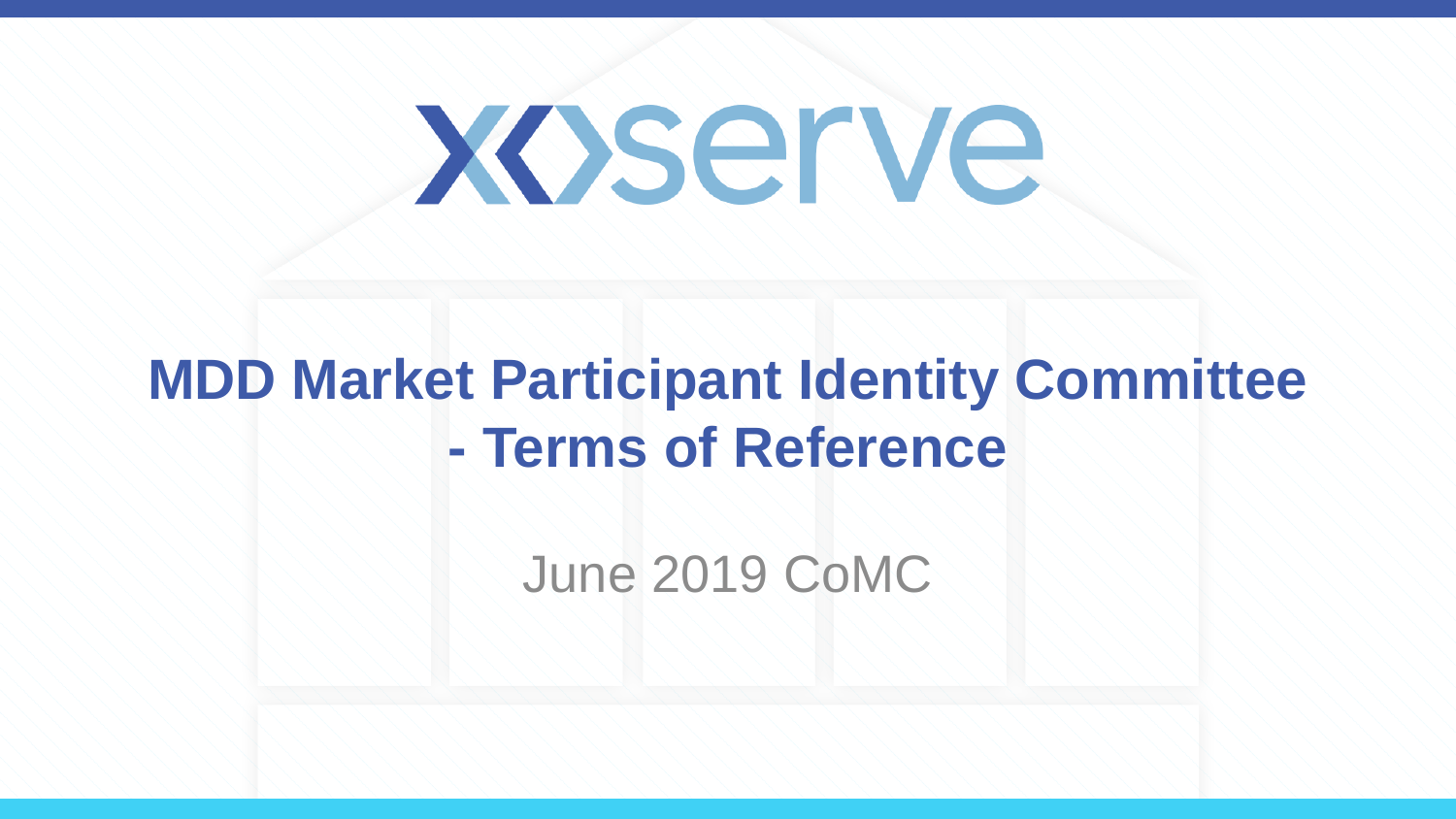

# MDD Market Participant Identity Committee - Terms of Reference
June 2019 CoMC